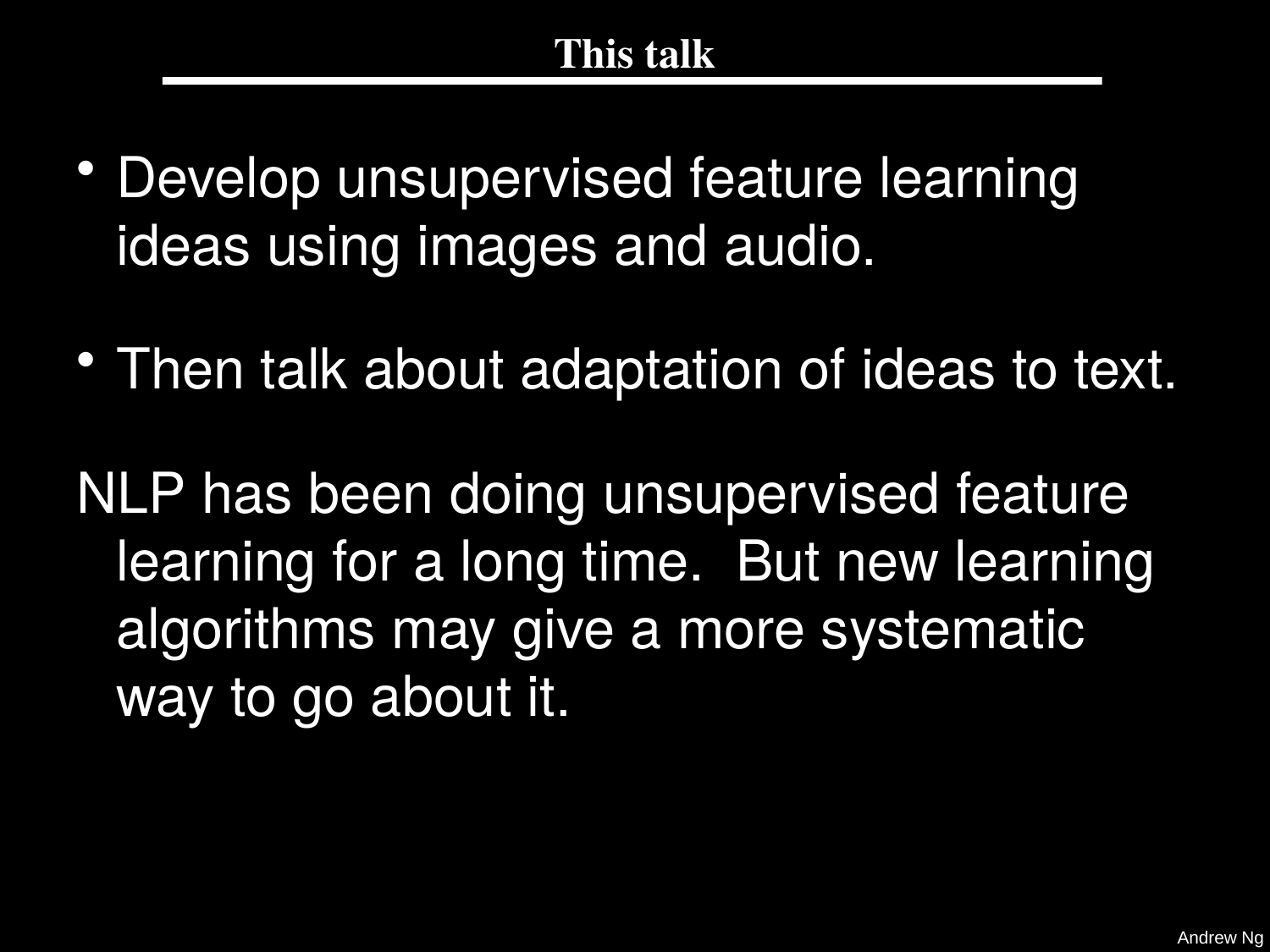

# This talk
Develop unsupervised feature learning ideas using images and audio.
Then talk about adaptation of ideas to text.
NLP has been doing unsupervised feature learning for a long time.  But new learning algorithms may give a more systematic way to go about it.